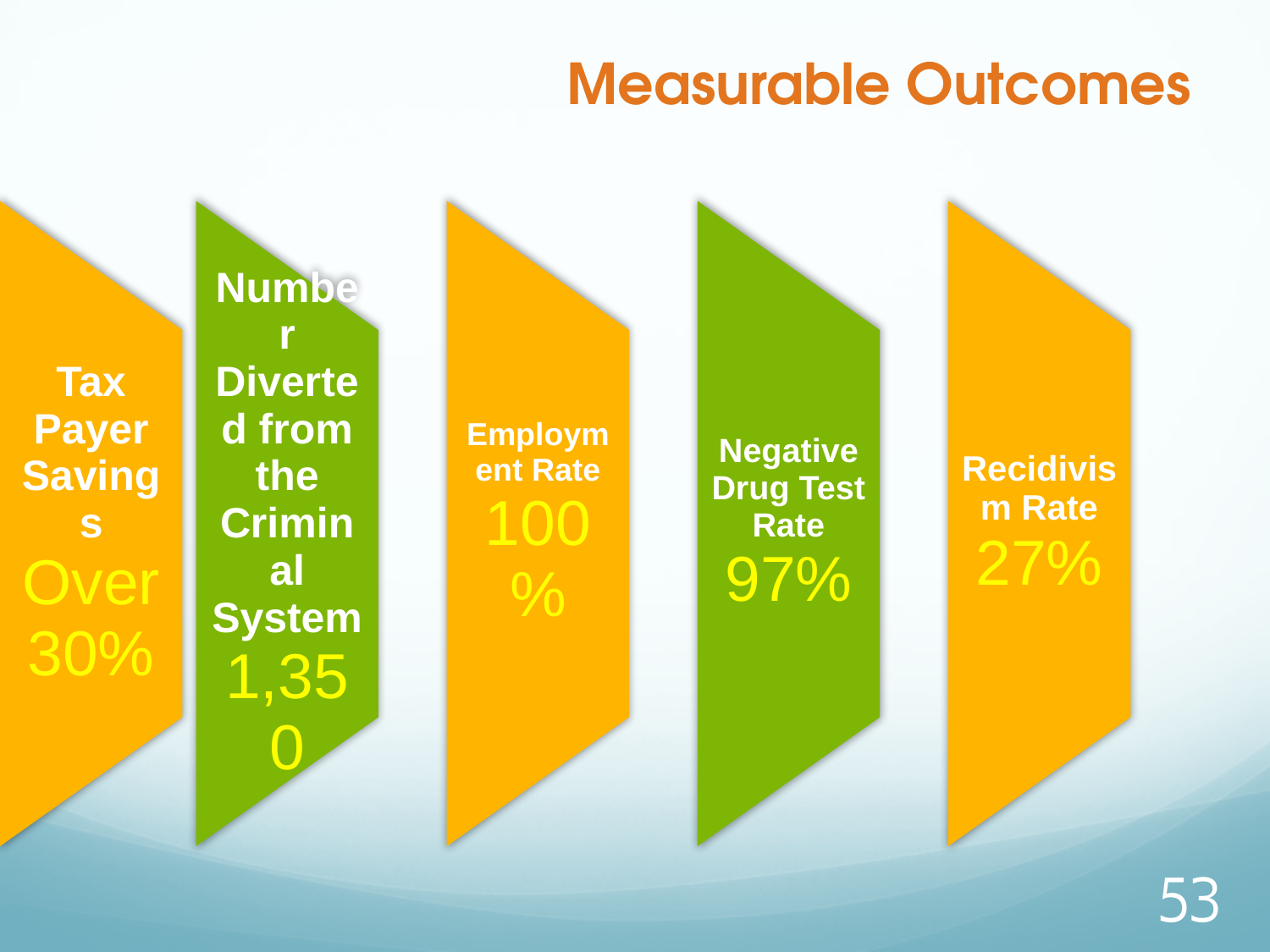

Measurable Outcomes
Recidivism Rate
27%
Negative Drug Test Rate
97%
Employment Rate
100%
Number Diverted from the Criminal System
1,350
Tax Payer Savings
Over 30%
53